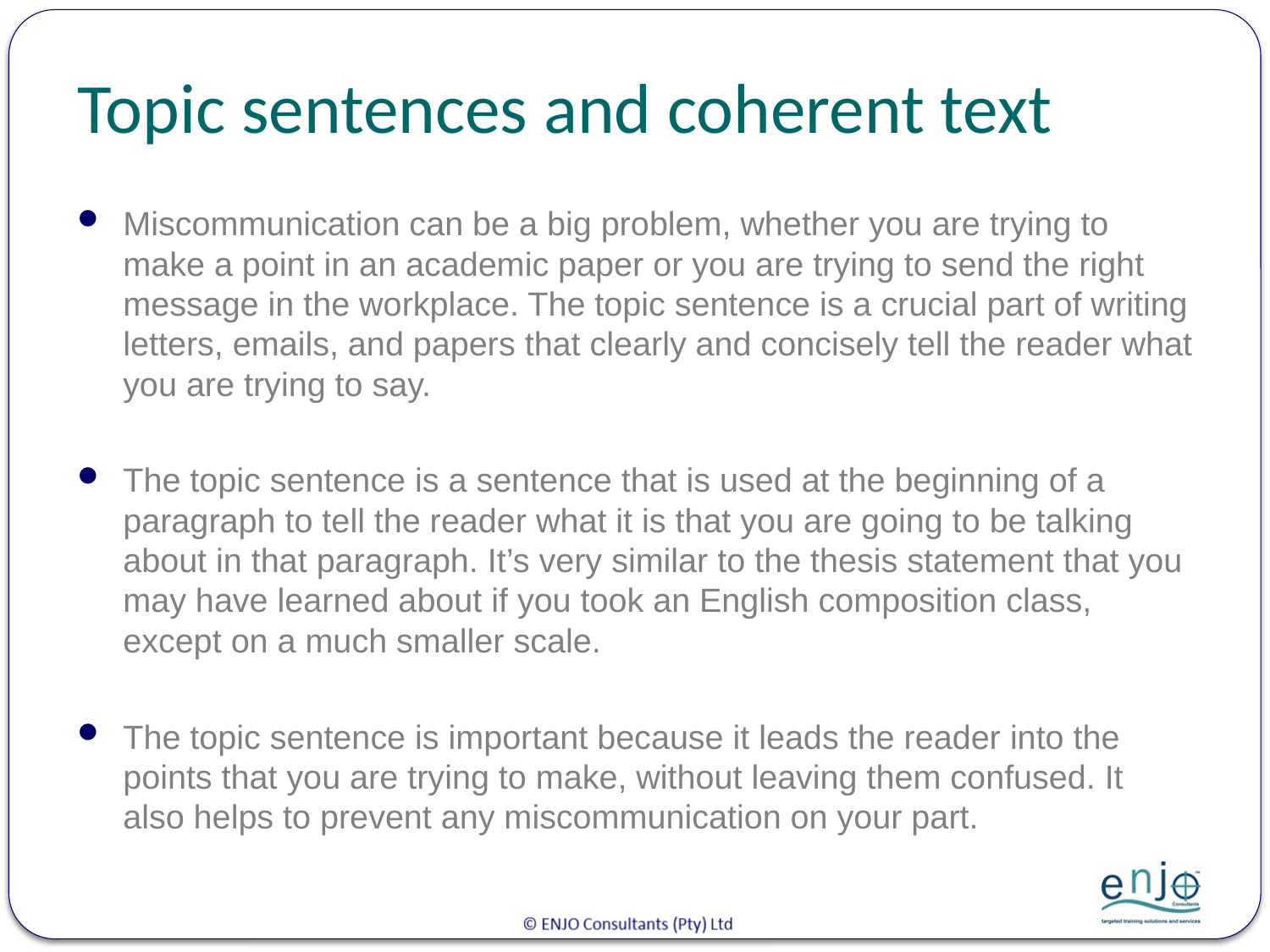

# Topic sentences and coherent text
Miscommunication can be a big problem, whether you are trying to make a point in an academic paper or you are trying to send the right message in the workplace. The topic sentence is a crucial part of writing letters, emails, and papers that clearly and concisely tell the reader what you are trying to say.

The topic sentence is a sentence that is used at the beginning of a paragraph to tell the reader what it is that you are going to be talking about in that paragraph. It’s very similar to the thesis statement that you may have learned about if you took an English composition class, except on a much smaller scale.

The topic sentence is important because it leads the reader into the points that you are trying to make, without leaving them confused. It also helps to prevent any miscommunication on your part.